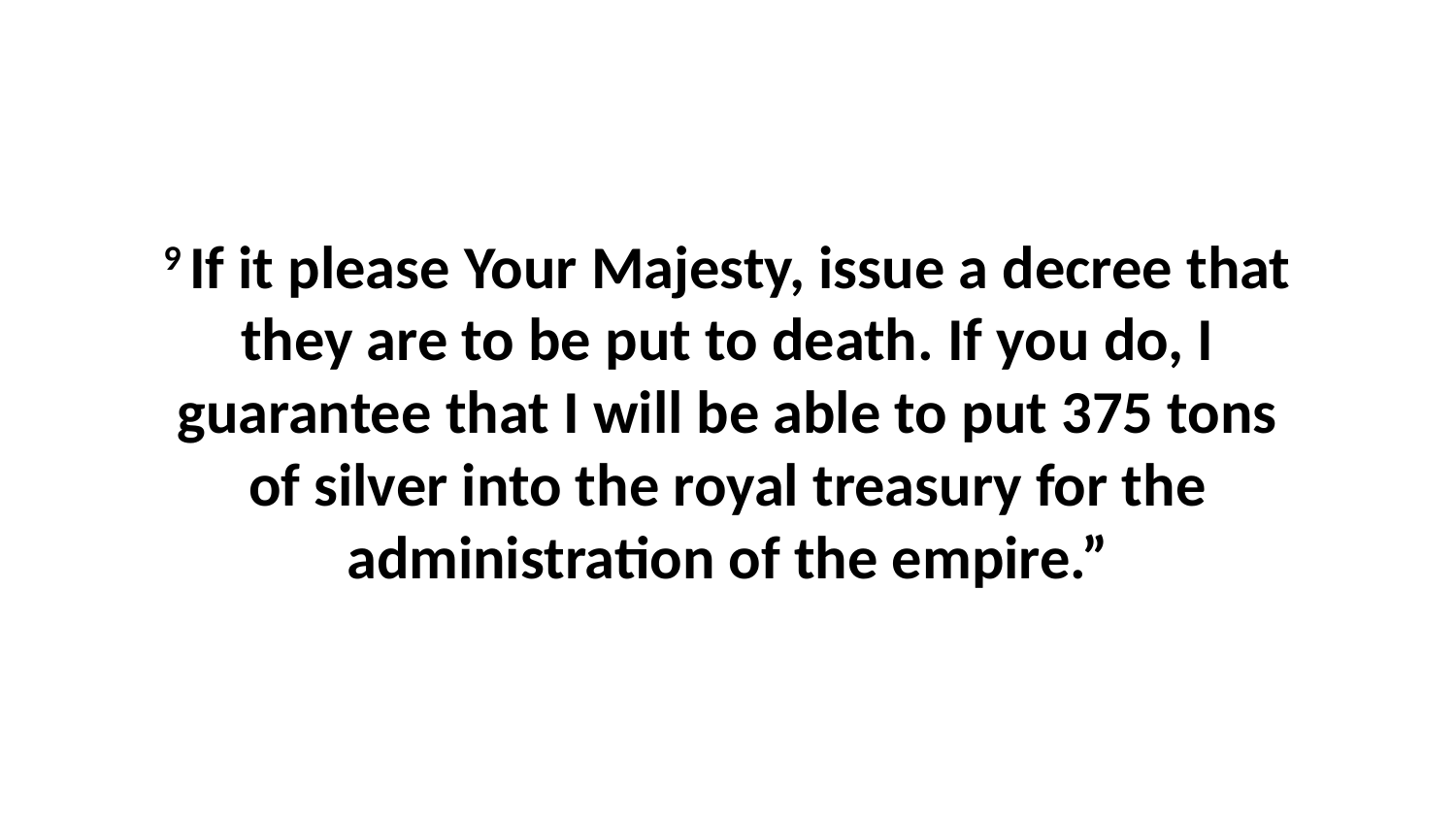

9 If it please Your Majesty, issue a decree that they are to be put to death. If you do, I guarantee that I will be able to put 375 tons of silver into the royal treasury for the administration of the empire.”